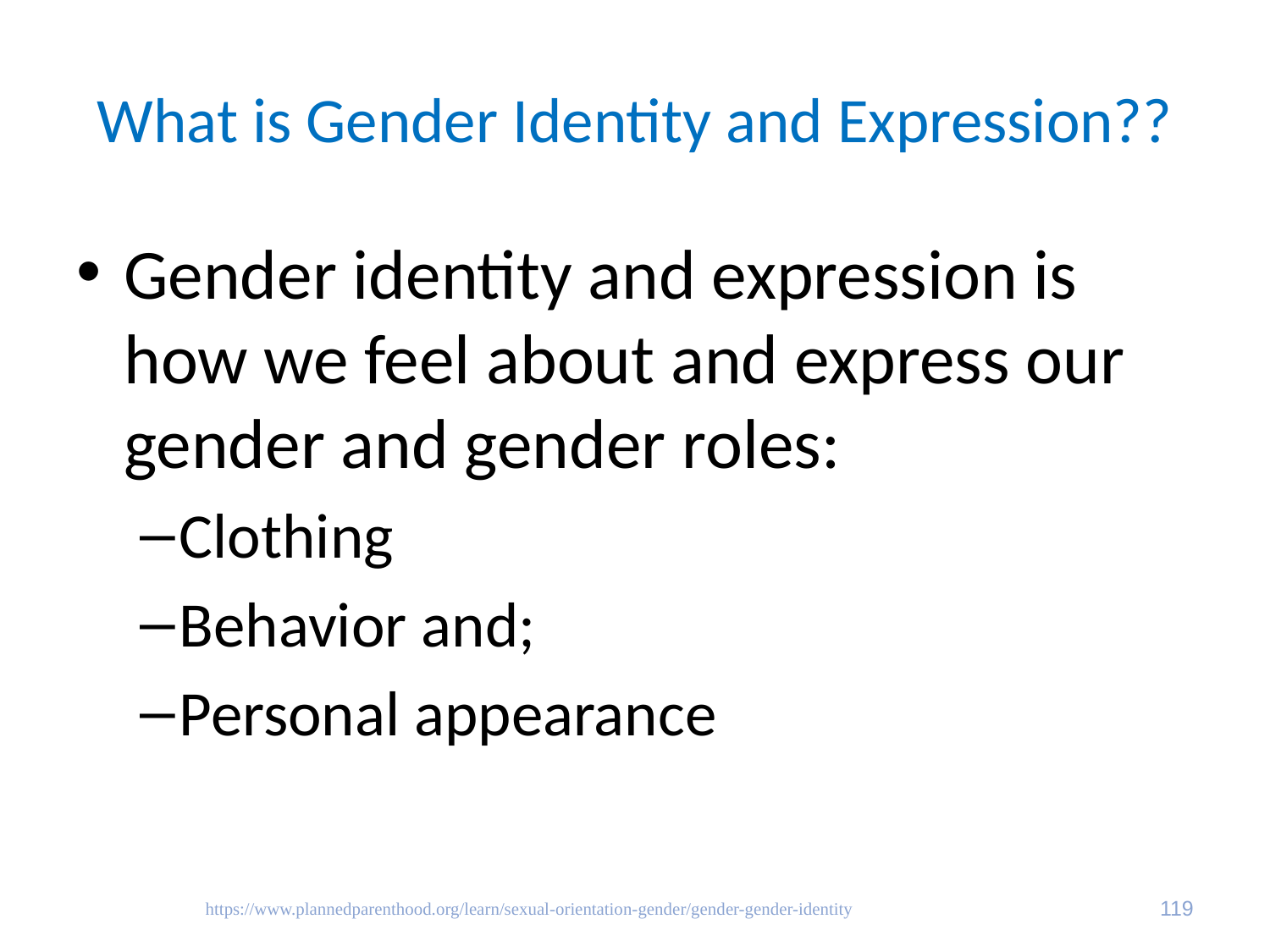

# What is Gender Identity and Expression??
Gender identity and expression is how we feel about and express our gender and gender roles:
Clothing
Behavior and;
Personal appearance
https://www.plannedparenthood.org/learn/sexual-orientation-gender/gender-gender-identity
119